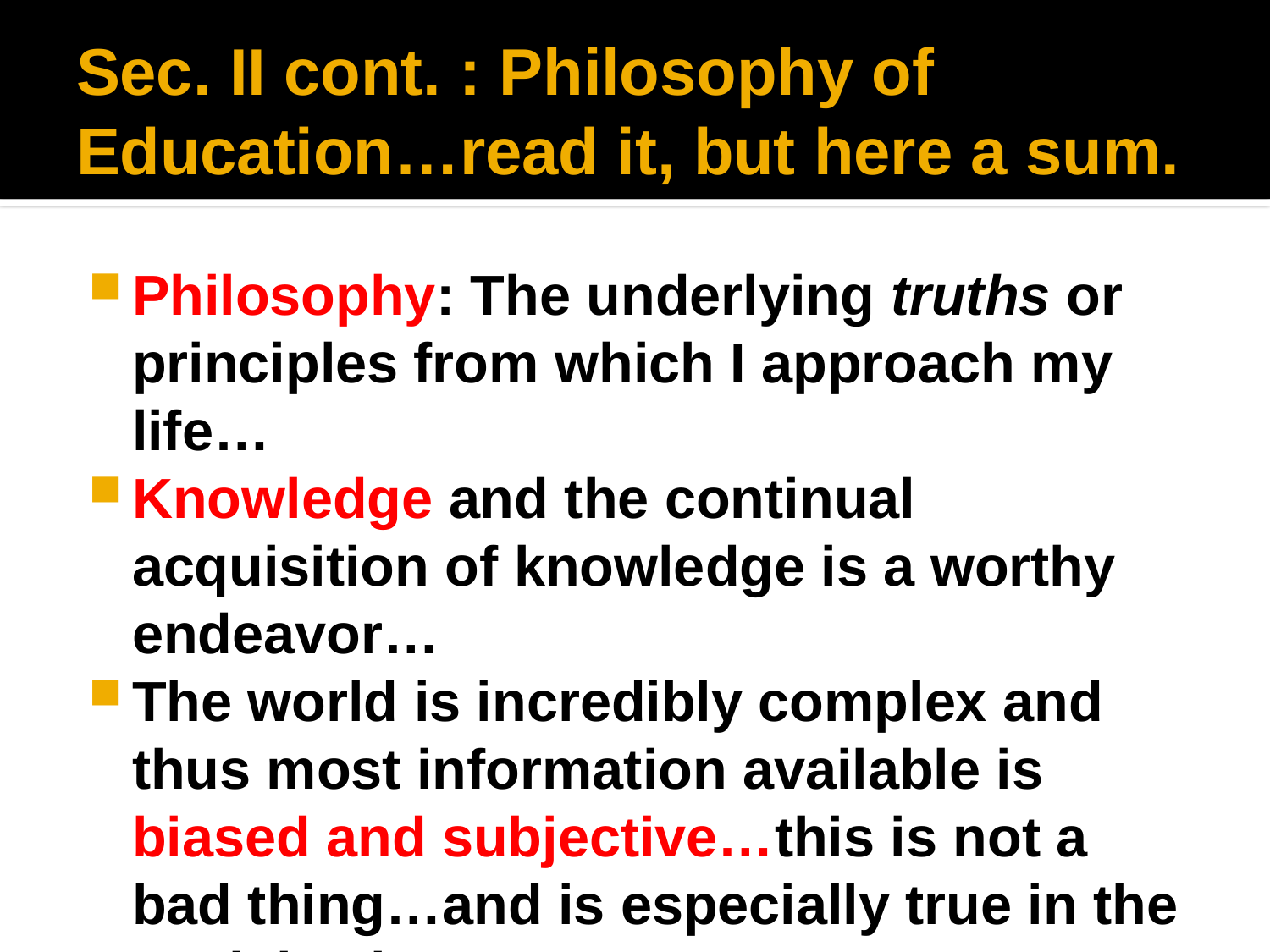

# Sec. II cont. : Philosophy of Education…read it, but here a sum.
Philosophy: The underlying truths or principles from which I approach my life…
Knowledge and the continual acquisition of knowledge is a worthy endeavor…
The world is incredibly complex and thus most information available is biased and subjective…this is not a bad thing…and is especially true in the social sciences.
Question????